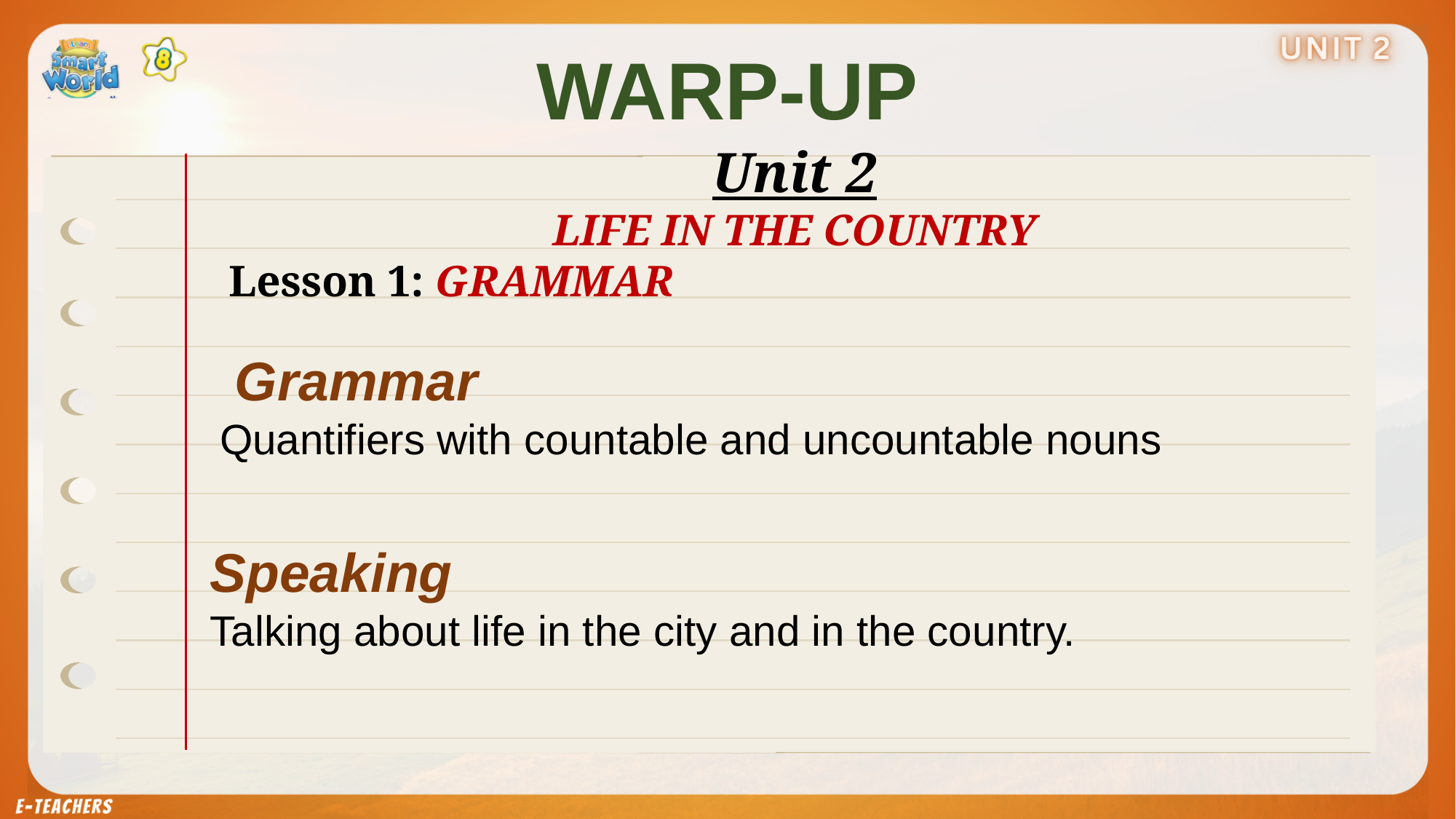

WARP-UP
Unit 2
LIFE IN THE COUNTRY
     Lesson 1: GRAMMAR

 Grammar
Quantifiers with countable and uncountable nouns

Speaking
Talking about life in the city and in the country.